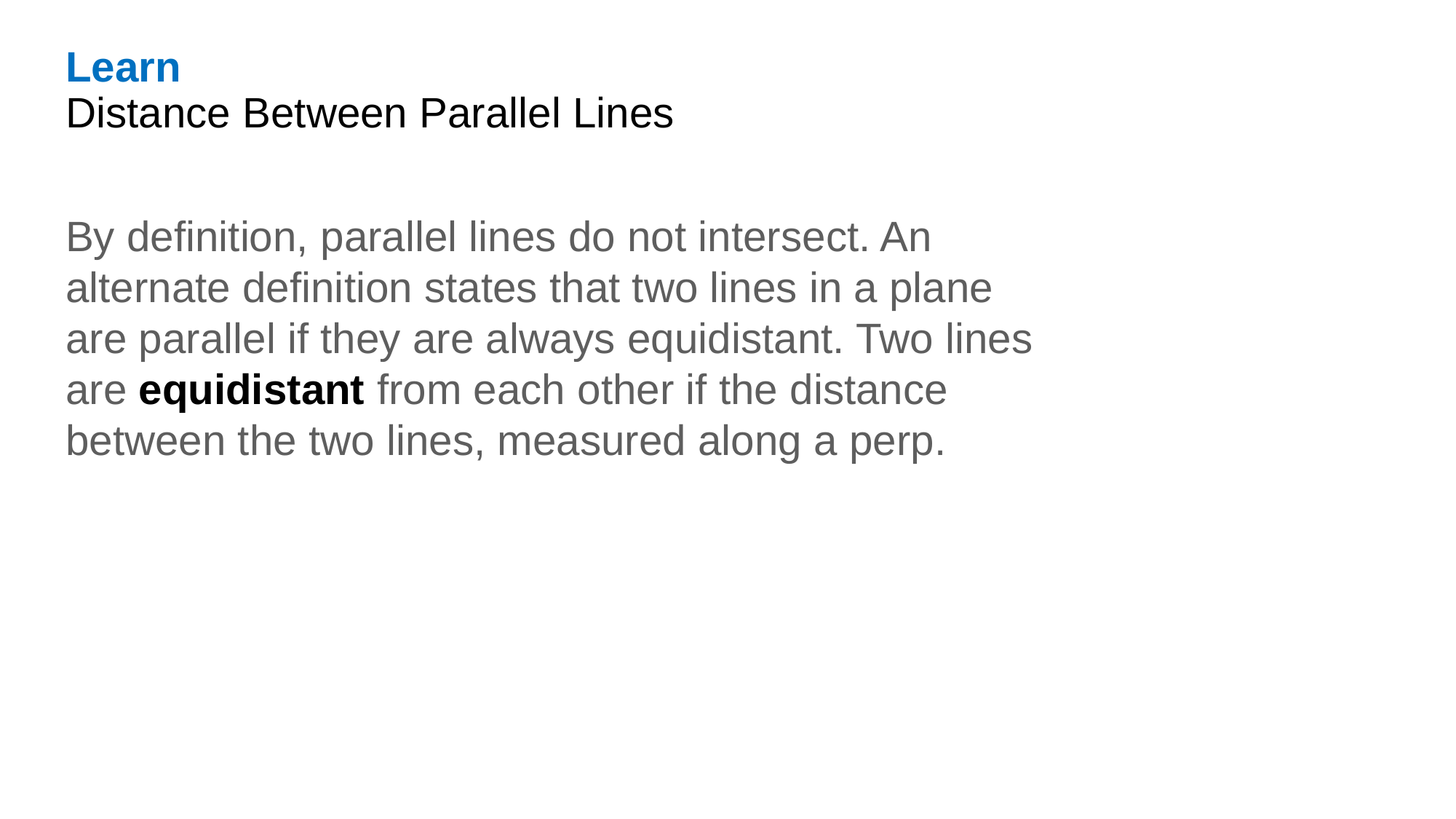

Learn
Distance Between Parallel Lines
By definition, parallel lines do not intersect. An alternate definition states that two lines in a plane are parallel if they are always equidistant. Two lines are equidistant from each other if the distance between the two lines, measured along a perp.